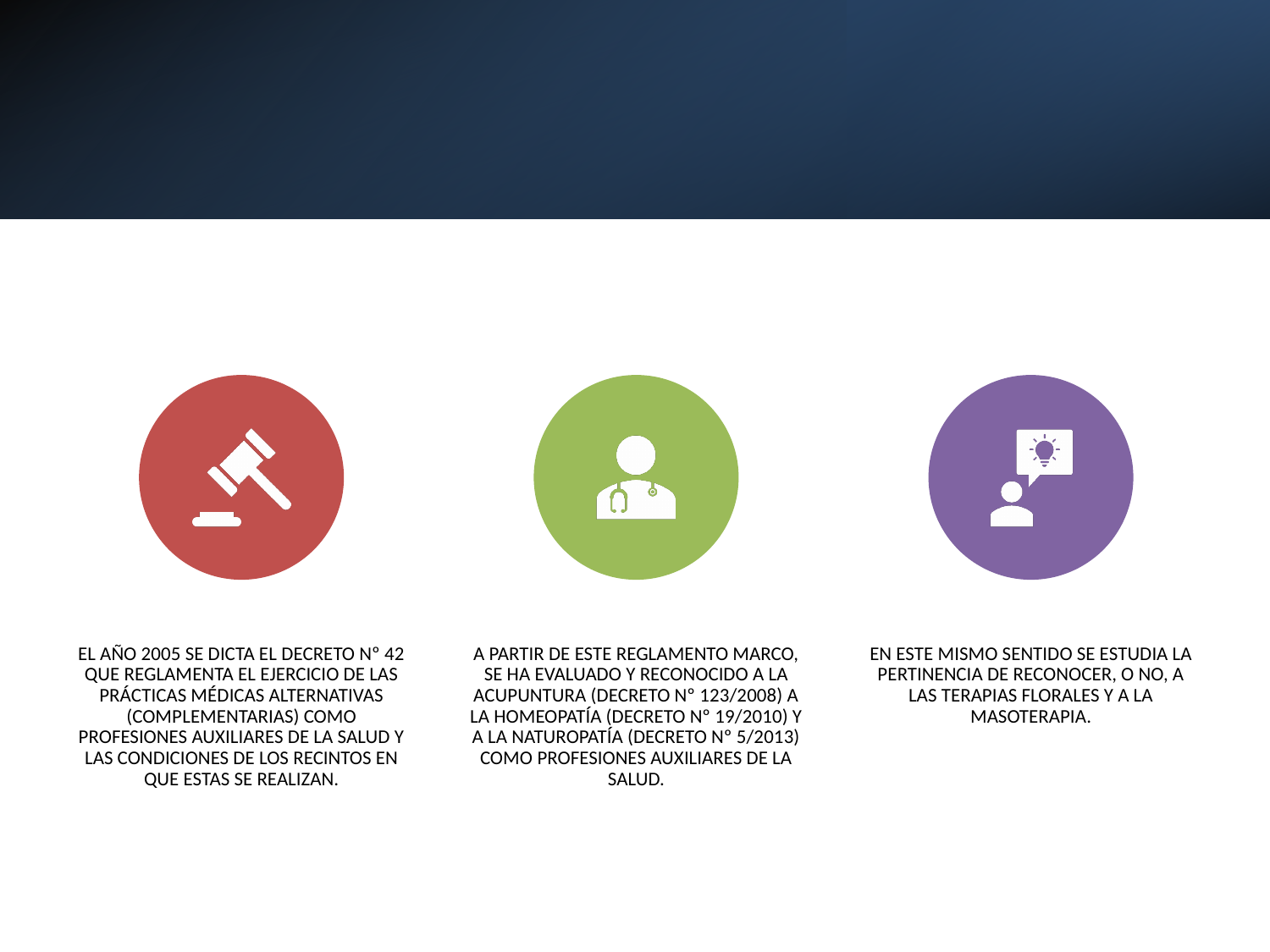

El año 2005 se dicta el Decreto Nº 42 que reglamenta el ejercicio de las prácticas médicas alternativas (complementarias) como profesiones auxiliares de la salud y las condiciones de los recintos en que estas se realizan.
A partir de este reglamento marco, se ha evaluado y reconocido a la Acupuntura (Decreto Nº 123/2008) a la Homeopatía (Decreto Nº 19/2010) y a la Naturopatía (Decreto Nº 5/2013) como profesiones auxiliares de la salud.
En este mismo sentido se estudia la pertinencia de reconocer, o no, a las Terapias Florales y a la Masoterapia.